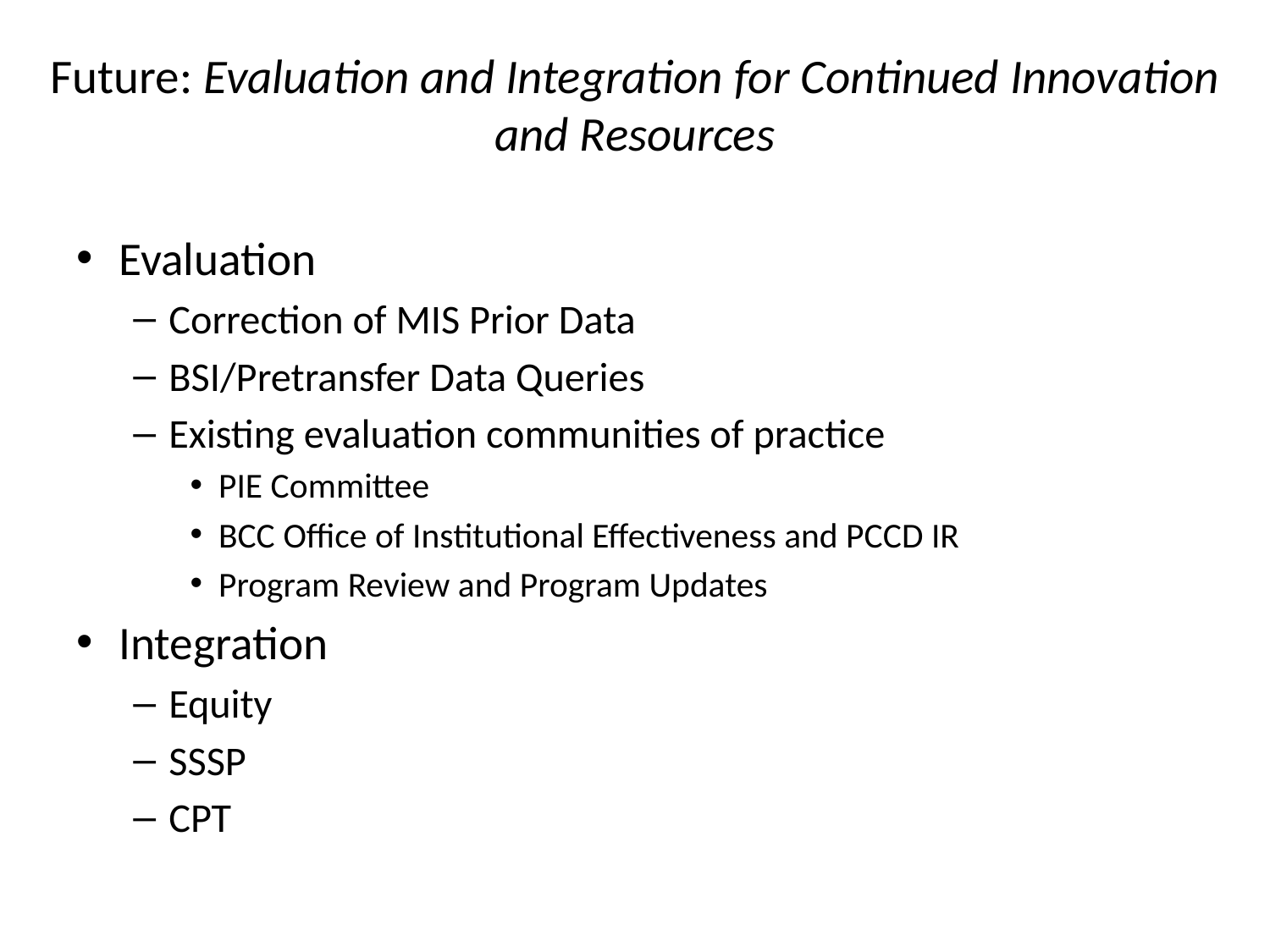

# Future: Evaluation and Integration for Continued Innovation and Resources
Evaluation
Correction of MIS Prior Data
BSI/Pretransfer Data Queries
Existing evaluation communities of practice
PIE Committee
BCC Office of Institutional Effectiveness and PCCD IR
Program Review and Program Updates
Integration
Equity
SSSP
CPT